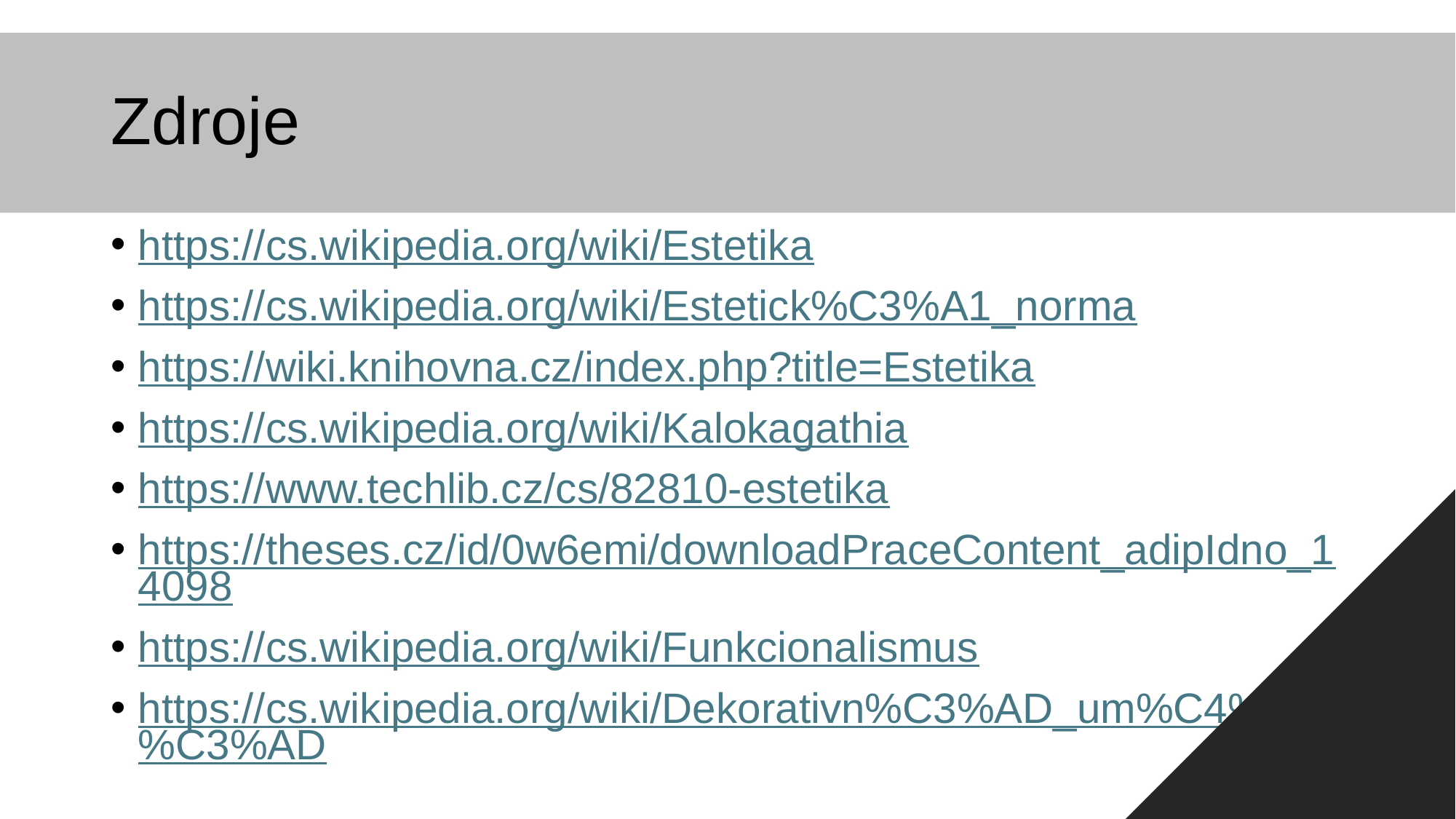

# Zdroje
https://cs.wikipedia.org/wiki/Estetika
https://cs.wikipedia.org/wiki/Estetick%C3%A1_norma
https://wiki.knihovna.cz/index.php?title=Estetika
https://cs.wikipedia.org/wiki/Kalokagathia
https://www.techlib.cz/cs/82810-estetika
https://theses.cz/id/0w6emi/downloadPraceContent_adipIdno_14098
https://cs.wikipedia.org/wiki/Funkcionalismus
https://cs.wikipedia.org/wiki/Dekorativn%C3%AD_um%C4%9Bn%C3%AD